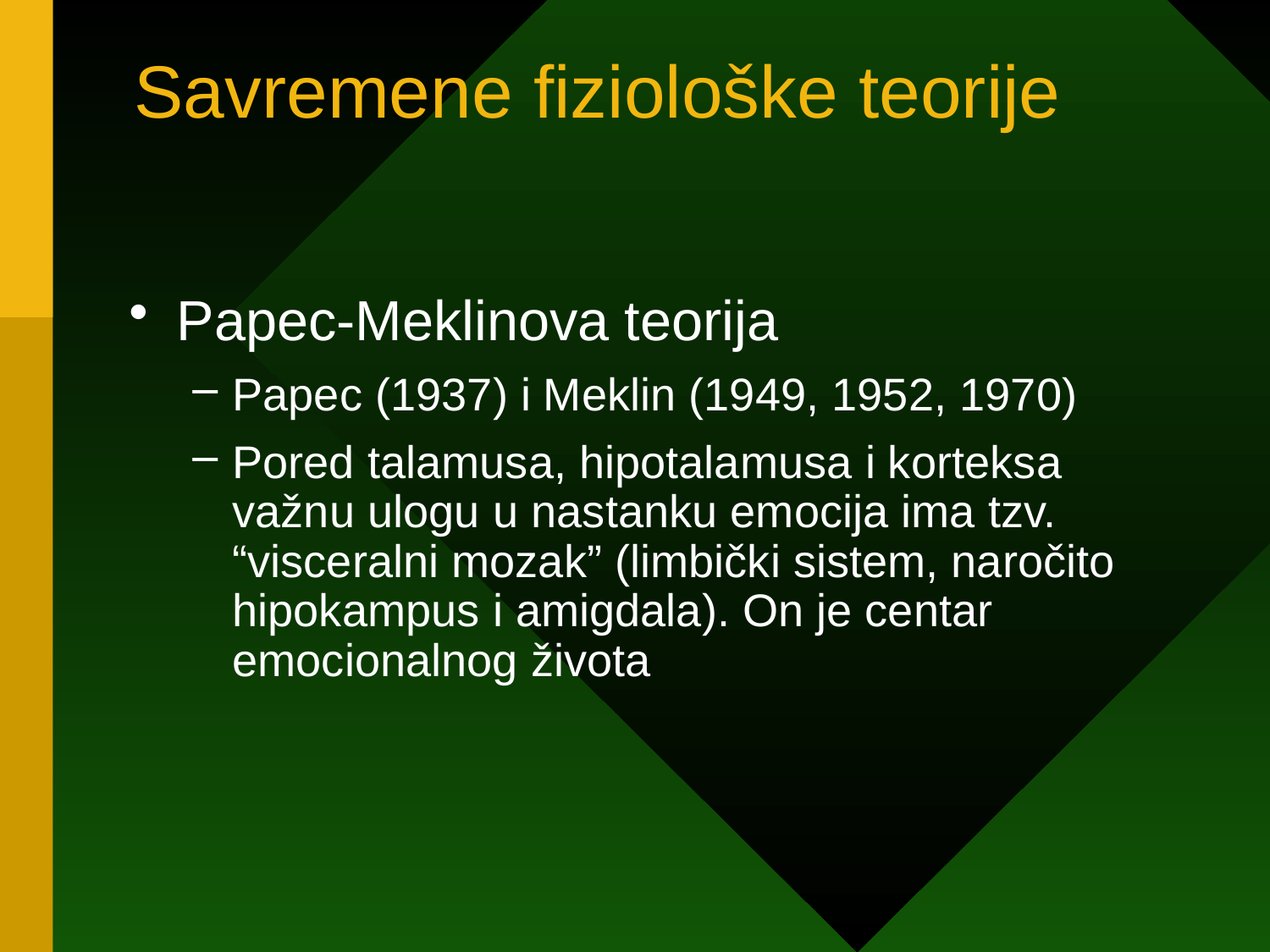

# Savremene fiziološke teorije
Papec-Meklinova teorija
Papec (1937) i Meklin (1949, 1952, 1970)
Pored talamusa, hipotalamusa i korteksa važnu ulogu u nastanku emocija ima tzv. “visceralni mozak” (limbički sistem, naročito hipokampus i amigdala). On je centar emocionalnog života